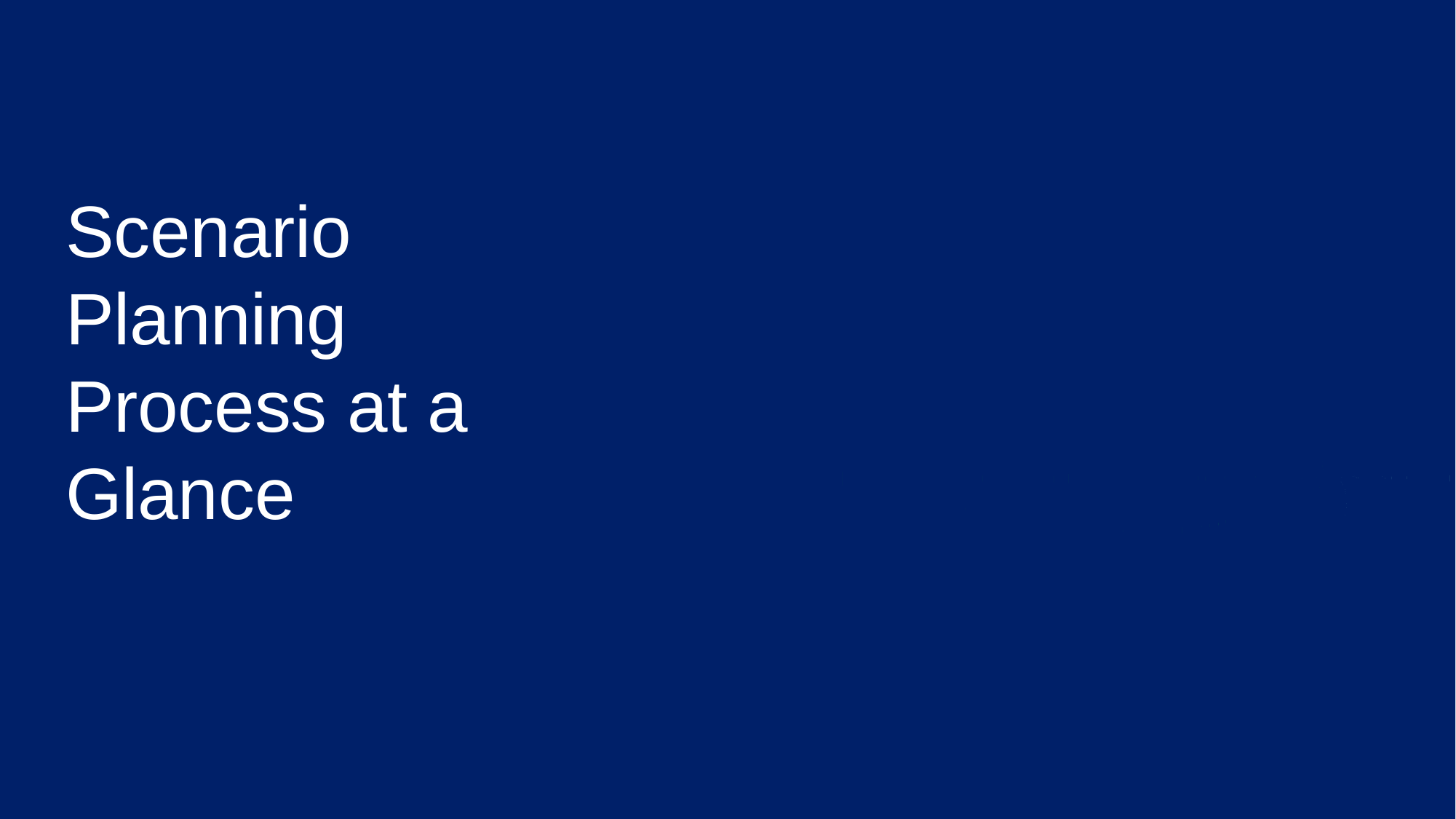

# Scenario Planning Process at a Glance